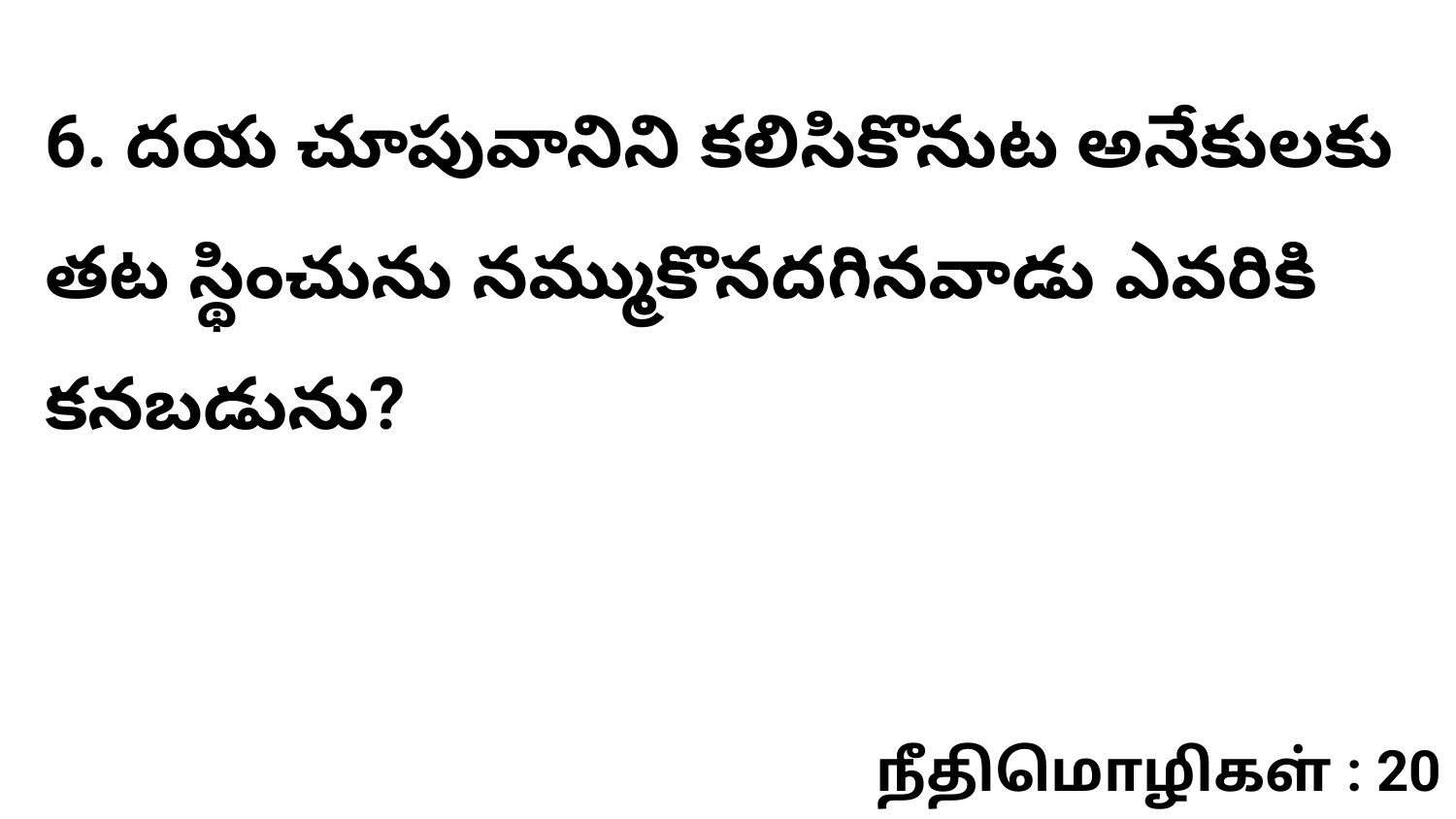

6. దయ చూపువానిని కలిసికొనుట అనేకులకు తట స్థించును నమ్ముకొనదగినవాడు ఎవరికి కనబడును?
நீதிமொழிகள் : 20